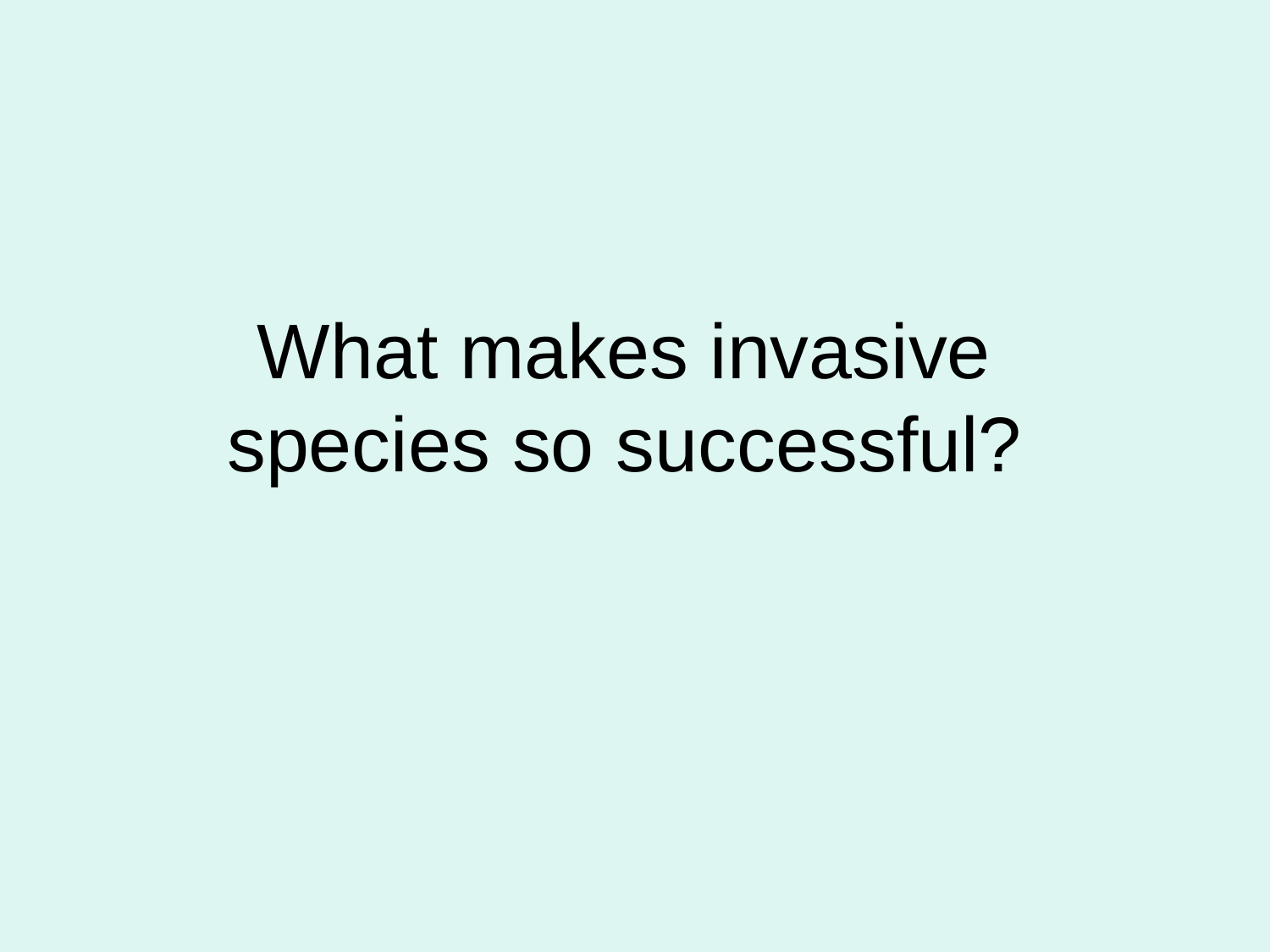

# What makes invasive  species so successful?